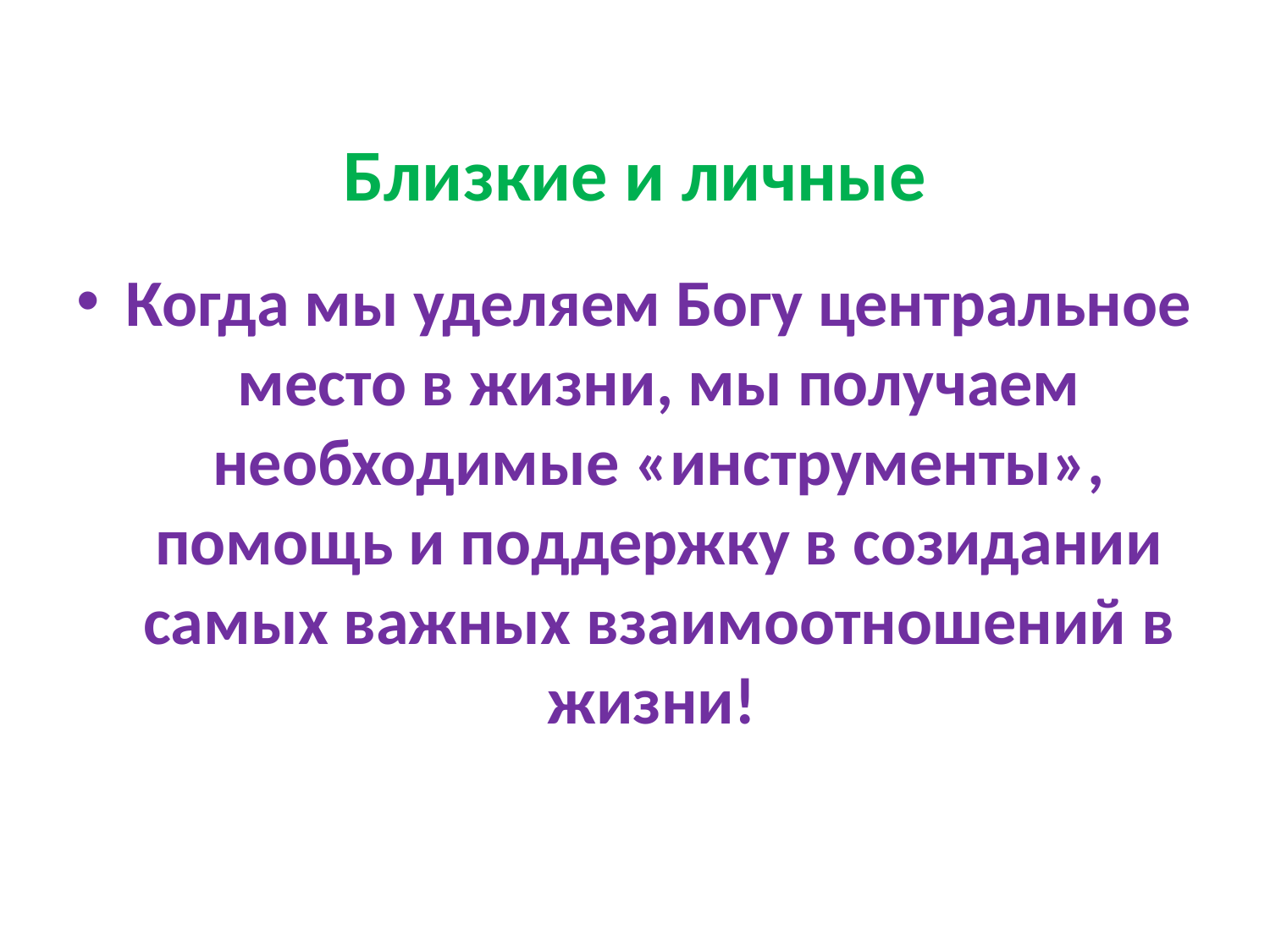

# Близкие и личные
Когда мы уделяем Богу центральное место в жизни, мы получаем необходимые «инструменты», помощь и поддержку в созидании самых важных взаимоотношений в жизни!